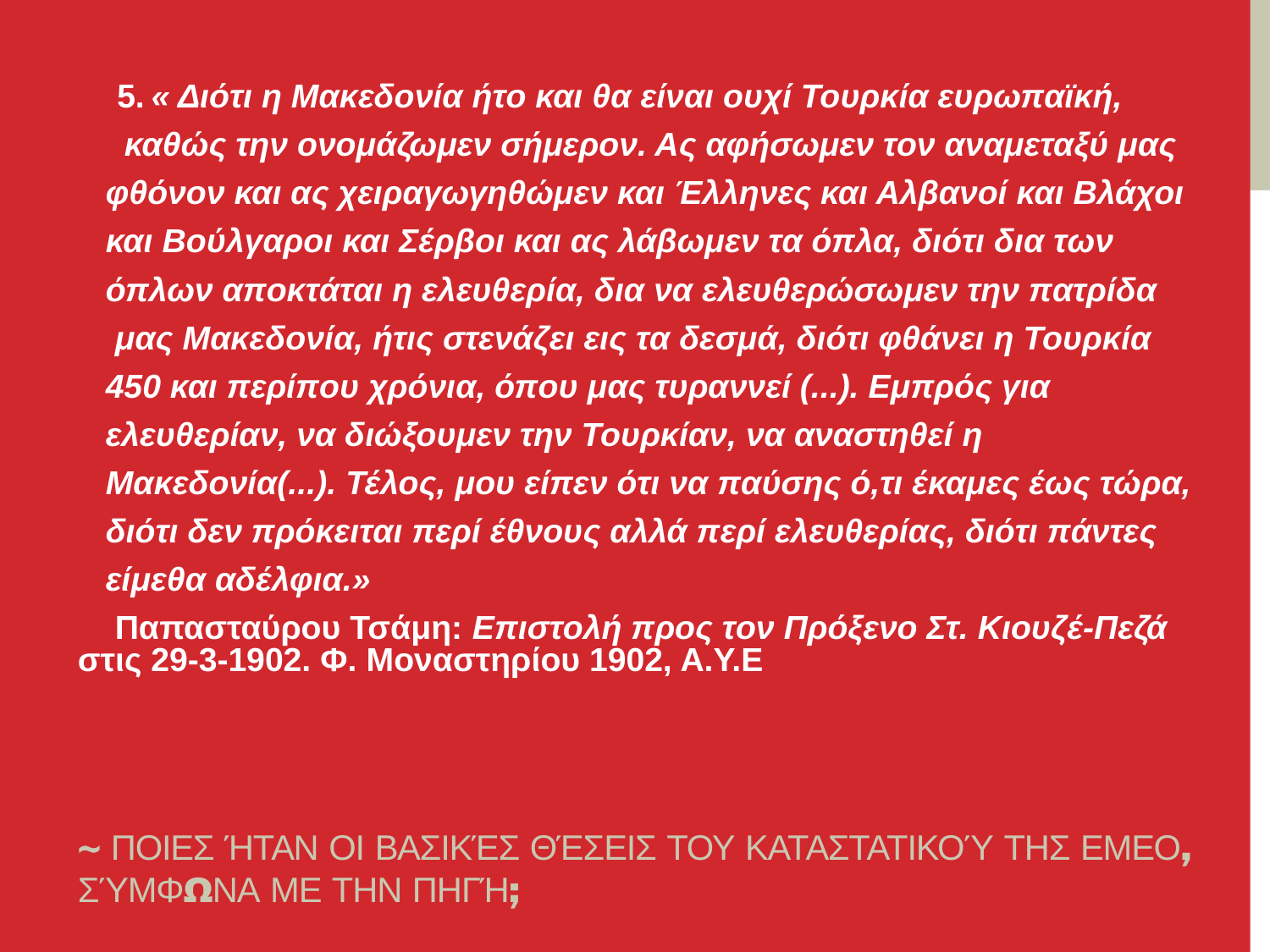

5. « Διότι η Μακεδονία ήτο και θα είναι ουχί Τουρκία ευρωπαϊκή,
     καθώς την ονομάζωμεν σήμερον. Ας αφήσωμεν τον αναμεταξύ μας
   φθόνον και ας χειραγωγηθώμεν και Έλληνες και Αλβανοί και Βλάχοι
   και Βούλγαροι και Σέρβοι και ας λάβωμεν τα όπλα, διότι δια των
   όπλων αποκτάται η ελευθερία, δια να ελευθερώσωμεν την πατρίδα
    μας Μακεδονία, ήτις στενάζει εις τα δεσμά, διότι φθάνει η Τουρκία
   450 και περίπου χρόνια, όπου μας τυραννεί (...). Εμπρός για
   ελευθερίαν, να διώξουμεν την Τουρκίαν, να αναστηθεί η
   Μακεδονία(...). Τέλος, μου είπεν ότι να παύσης ό,τι έκαμες έως τώρα,
   διότι δεν πρόκειται περί έθνους αλλά περί ελευθερίας, διότι πάντες
   είμεθα αδέλφια.»
    Παπασταύρου Τσάμη: Επιστολή προς τον Πρόξενο Στ. Κιουζέ-Πεζά στις 29-3-1902. Φ. Μοναστηρίου 1902, Α.Υ.Ε
# ~ Ποιες ήταν οι βασικές θέσεις του καταστατικού της ΕΜΕΟ, σύμφωνα με την πηγή;